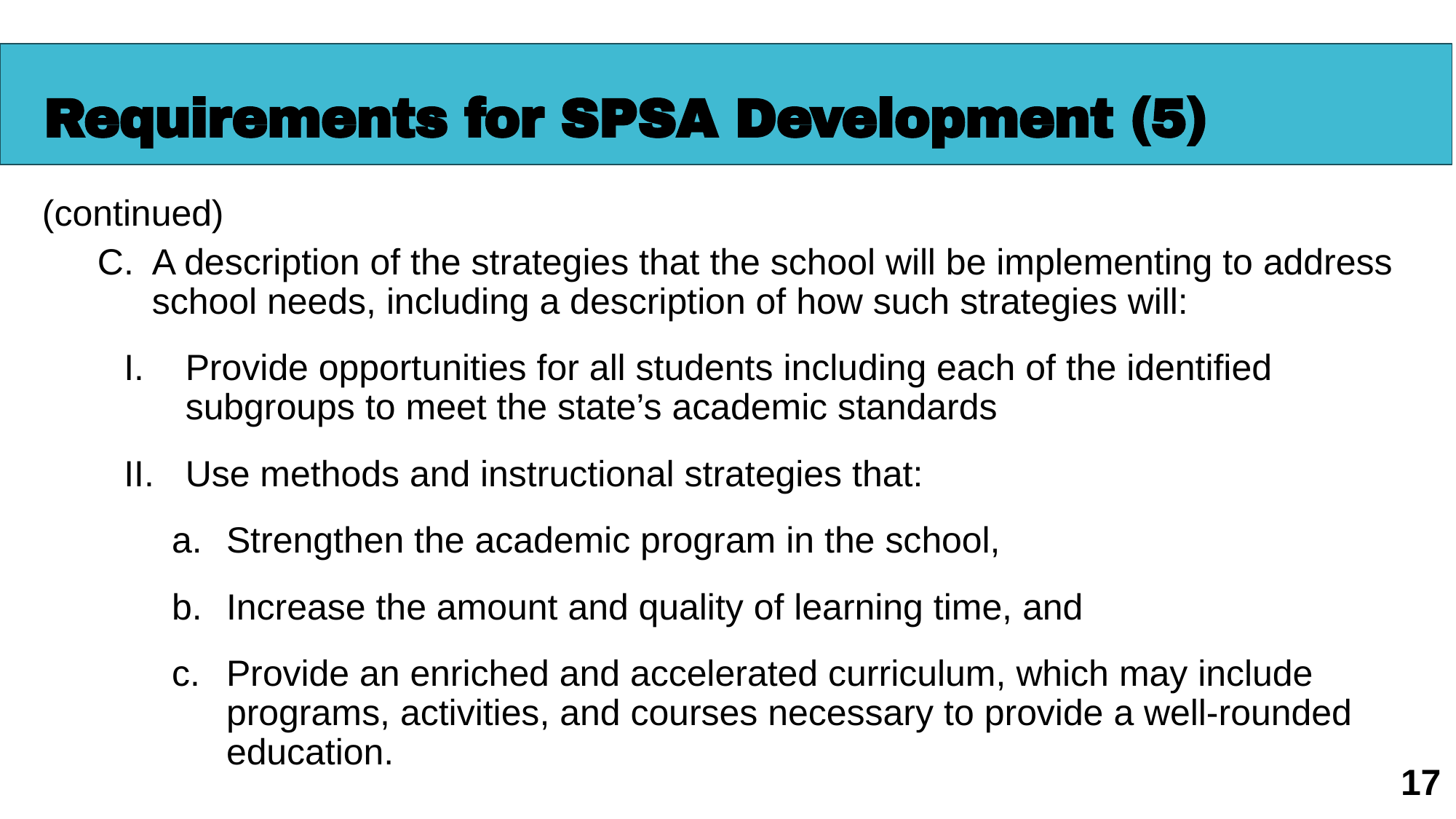

# Requirements for SPSA Development (5)
(continued)
A description of the strategies that the school will be implementing to address school needs, including a description of how such strategies will:
Provide opportunities for all students including each of the identified subgroups to meet the state’s academic standards
Use methods and instructional strategies that:
Strengthen the academic program in the school,
Increase the amount and quality of learning time, and
Provide an enriched and accelerated curriculum, which may include programs, activities, and courses necessary to provide a well-rounded education.
17